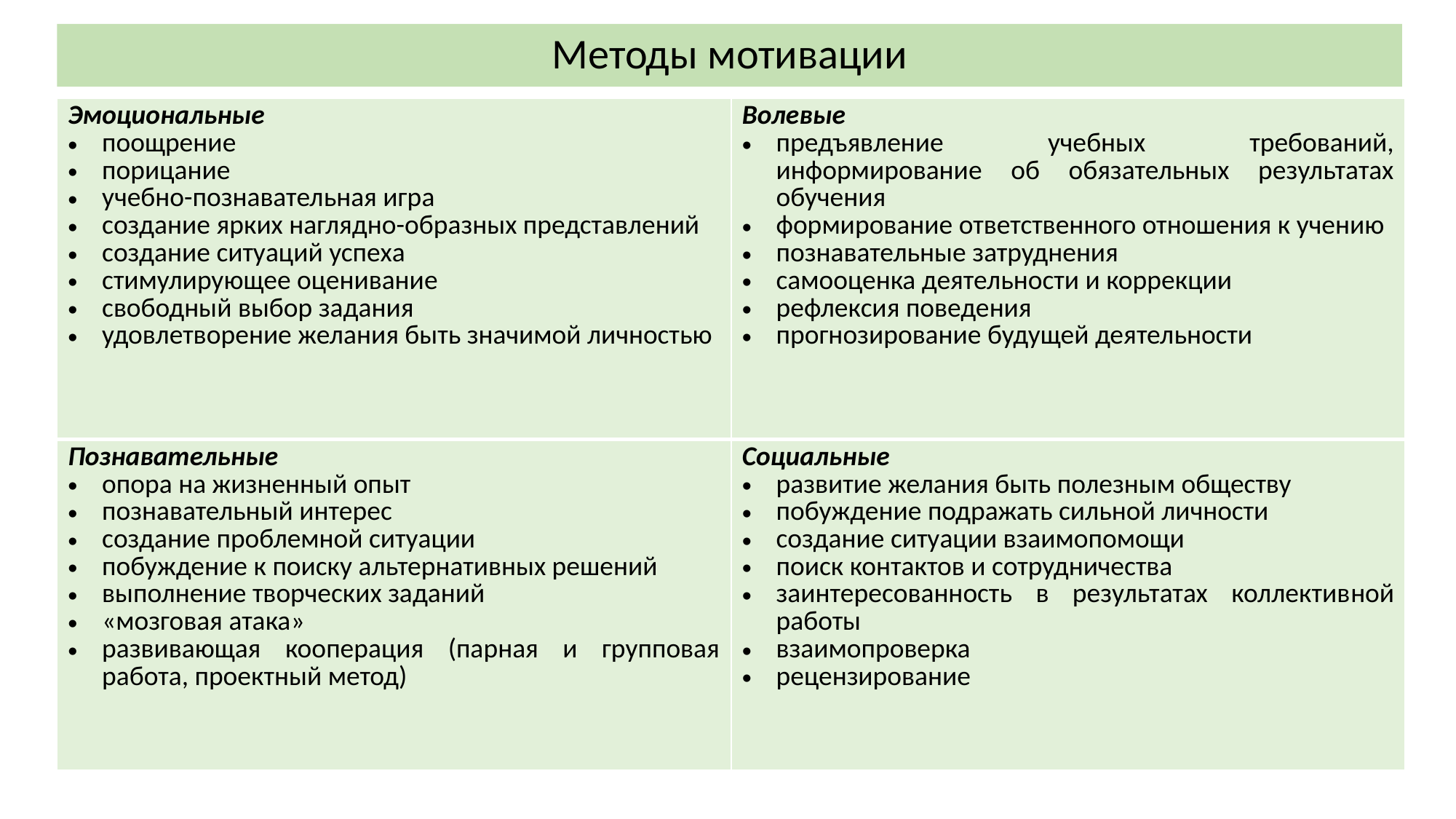

# Методы мотивации
| Эмоциональные поощрение порицание учебно-познавательная игра создание ярких наглядно-образных представлений создание ситуаций успеха стимулирующее оценивание свободный выбор задания удовлетворение желания быть значимой личностью | Волевые предъявление учебных требований, информирование об обязательных результатах обучения формирование ответственного отношения к учению познавательные затруднения самооценка деятельности и коррекции рефлексия поведения прогнозирование будущей деятельности |
| --- | --- |
| Познавательные опора на жизненный опыт познавательный интерес создание проблемной ситуации побуждение к поиску альтернативных решений выполнение творческих заданий «мозговая атака» развивающая кооперация (парная и групповая работа, проектный метод) | Социальные развитие желания быть полезным обществу побуждение подражать сильной личности создание ситуации взаимопомощи поиск контактов и сотрудничества заинтересованность в результатах коллектив­ной работы взаимопроверка рецензирование |